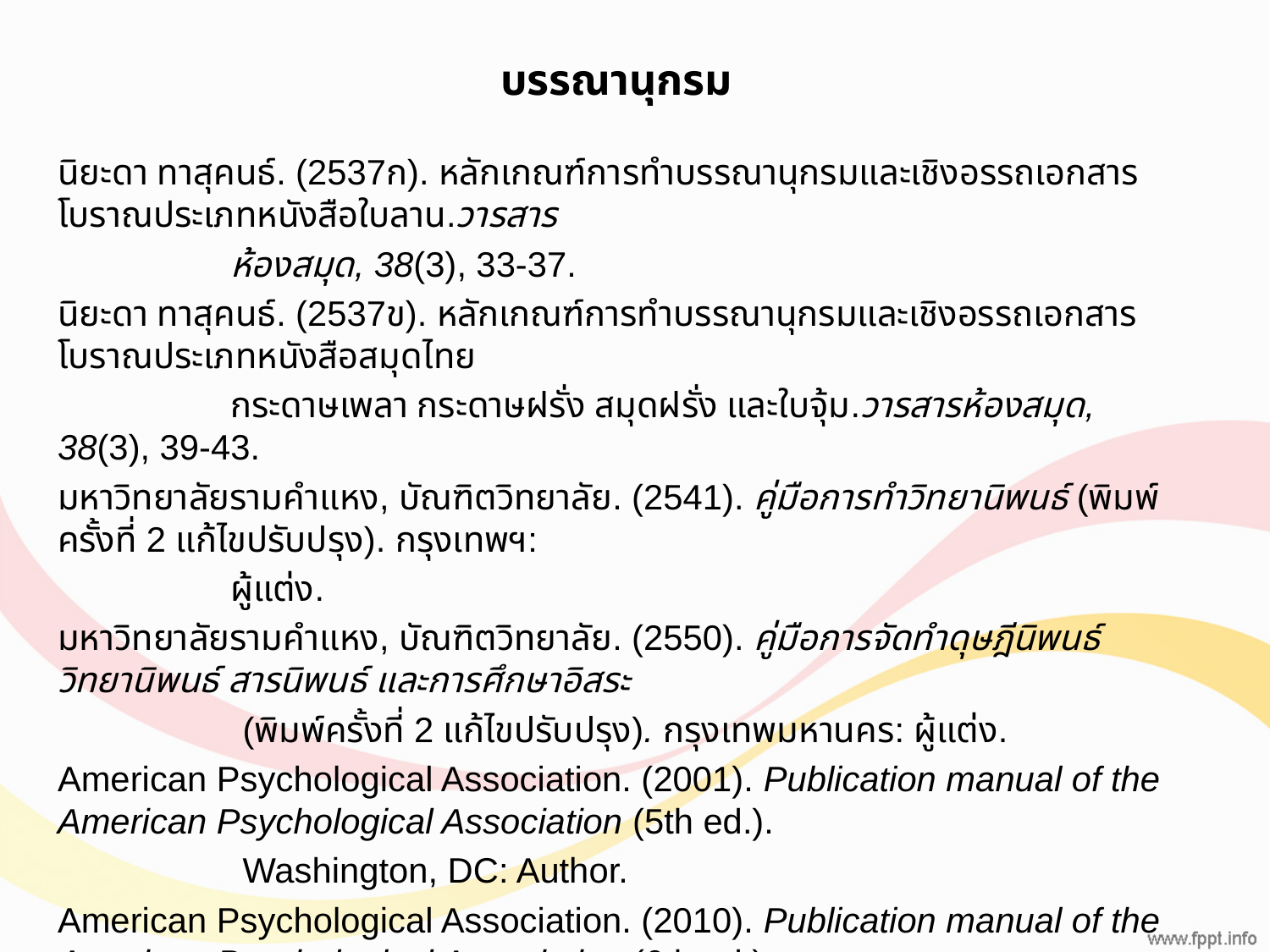

บรรณานุกรม

นิยะดา ทาสุคนธ์. (2537ก). หลักเกณฑ์การทำบรรณานุกรมและเชิงอรรถเอกสารโบราณประเภทหนังสือใบลาน.วารสาร
                   ห้องสมุด, 38(3), 33-37.
นิยะดา ทาสุคนธ์. (2537ข). หลักเกณฑ์การทำบรรณานุกรมและเชิงอรรถเอกสารโบราณประเภทหนังสือสมุดไทย
                   กระดาษเพลา กระดาษฝรั่ง สมุดฝรั่ง และใบจุ้ม.วารสารห้องสมุด, 38(3), 39-43.
มหาวิทยาลัยรามคำแหง, บัณฑิตวิทยาลัย. (2541). คู่มือการทำวิทยานิพนธ์ (พิมพ์ครั้งที่ 2 แก้ไขปรับปรุง). กรุงเทพฯ:
                   ผู้แต่ง.
มหาวิทยาลัยรามคำแหง, บัณฑิตวิทยาลัย. (2550). คู่มือการจัดทำดุษฎีนิพนธ์ วิทยานิพนธ์ สารนิพนธ์ และการศึกษาอิสระ
                   (พิมพ์ครั้งที่ 2 แก้ไขปรับปรุง). กรุงเทพมหานคร: ผู้แต่ง.
American Psychological Association. (2001). Publication manual of the American Psychological Association (5th ed.).
                   Washington, DC: Author.
American Psychological Association. (2010). Publication manual of the American Psychological Association (6th ed.).
                   Washington, DC: Author.
Robert, D. (n.d.). Citation style for research papers. Retrieved from Long Island University
                   Web site: http://www.liu.edu/cwis/cwp/library/workshop/citation.htm